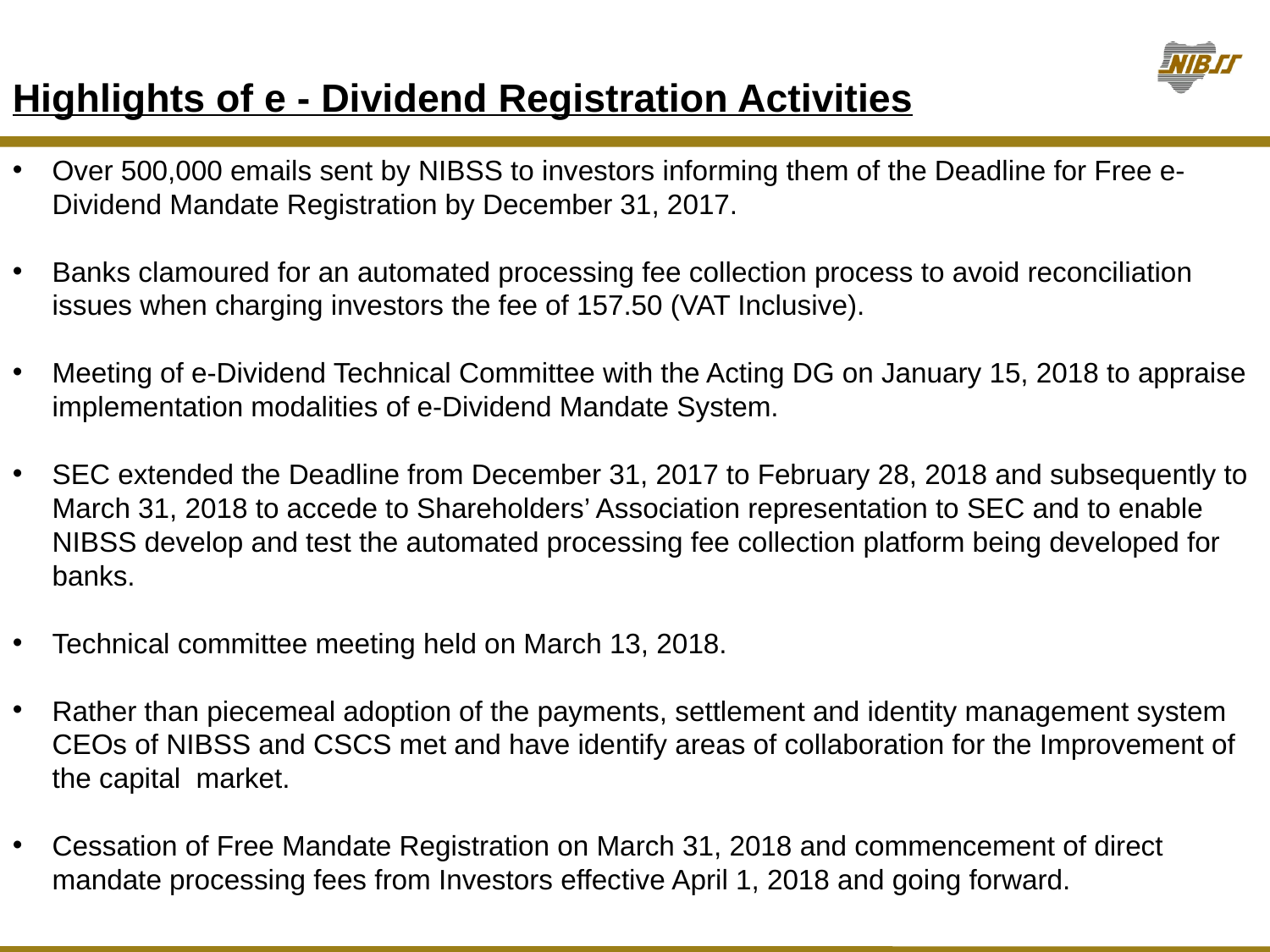

# Highlights of e - Dividend Registration Activities
Over 500,000 emails sent by NIBSS to investors informing them of the Deadline for Free e-Dividend Mandate Registration by December 31, 2017.

Banks clamoured for an automated processing fee collection process to avoid reconciliation issues when charging investors the fee of 157.50 (VAT Inclusive).

Meeting of e-Dividend Technical Committee with the Acting DG on January 15, 2018 to appraise implementation modalities of e-Dividend Mandate System.

SEC extended the Deadline from December 31, 2017 to February 28, 2018 and subsequently to March 31, 2018 to accede to Shareholders’ Association representation to SEC and to enable NIBSS develop and test the automated processing fee collection platform being developed for banks.

Technical committee meeting held on March 13, 2018.

Rather than piecemeal adoption of the payments, settlement and identity management system  CEOs of NIBSS and CSCS met and have identify areas of collaboration for the Improvement of the capital  market.

Cessation of Free Mandate Registration on March 31, 2018 and commencement of direct mandate processing fees from Investors effective April 1, 2018 and going forward.